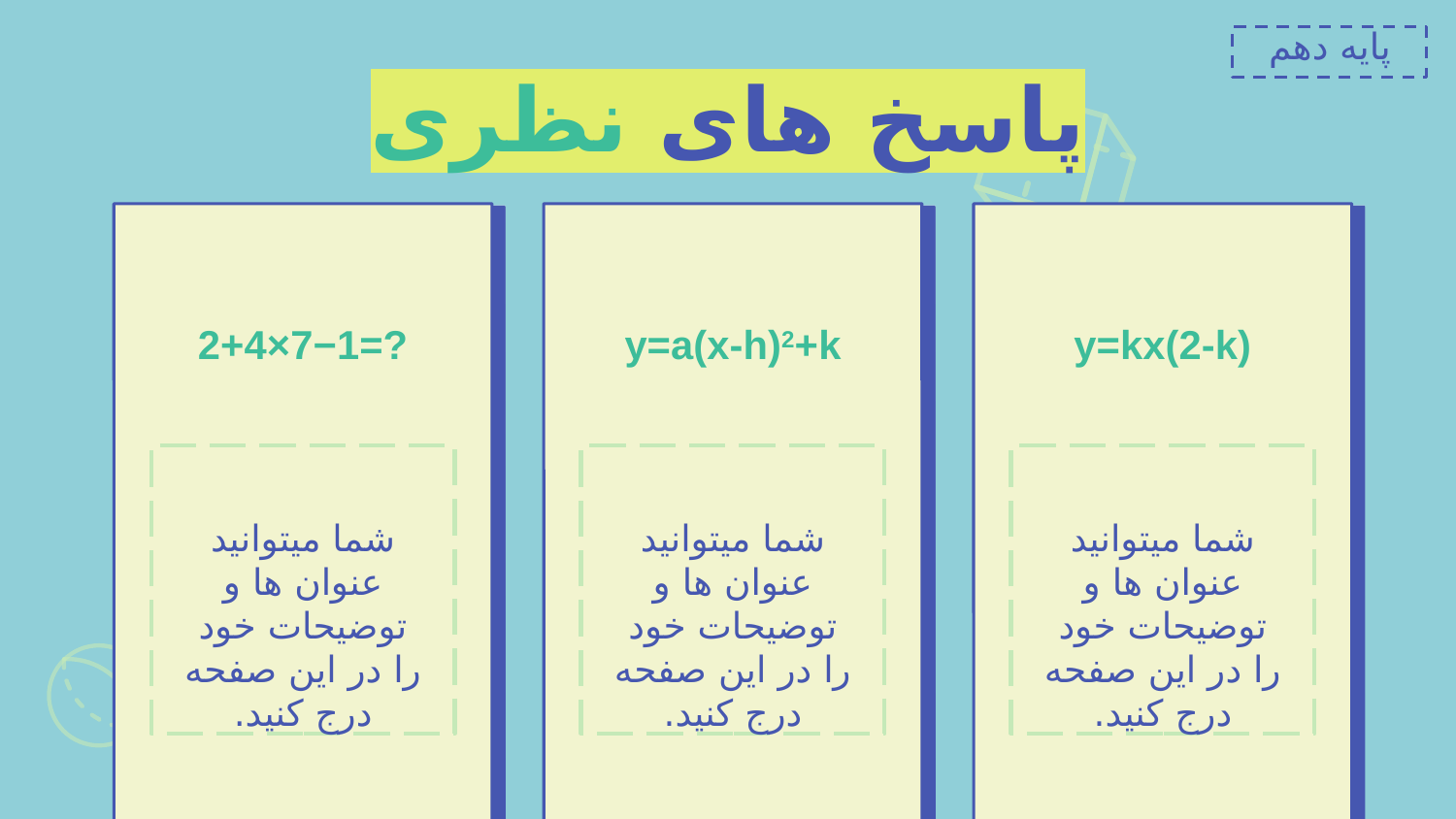

پایه دهم
پاسخ های نظری
y=kx(2-k)
# 2+4×7−1=?
y=a(x-h)2+k
شما میتوانید عنوان ها و توضیحات خود را در این صفحه درج کنید.
شما میتوانید عنوان ها و توضیحات خود را در این صفحه درج کنید.
شما میتوانید عنوان ها و توضیحات خود را در این صفحه درج کنید.